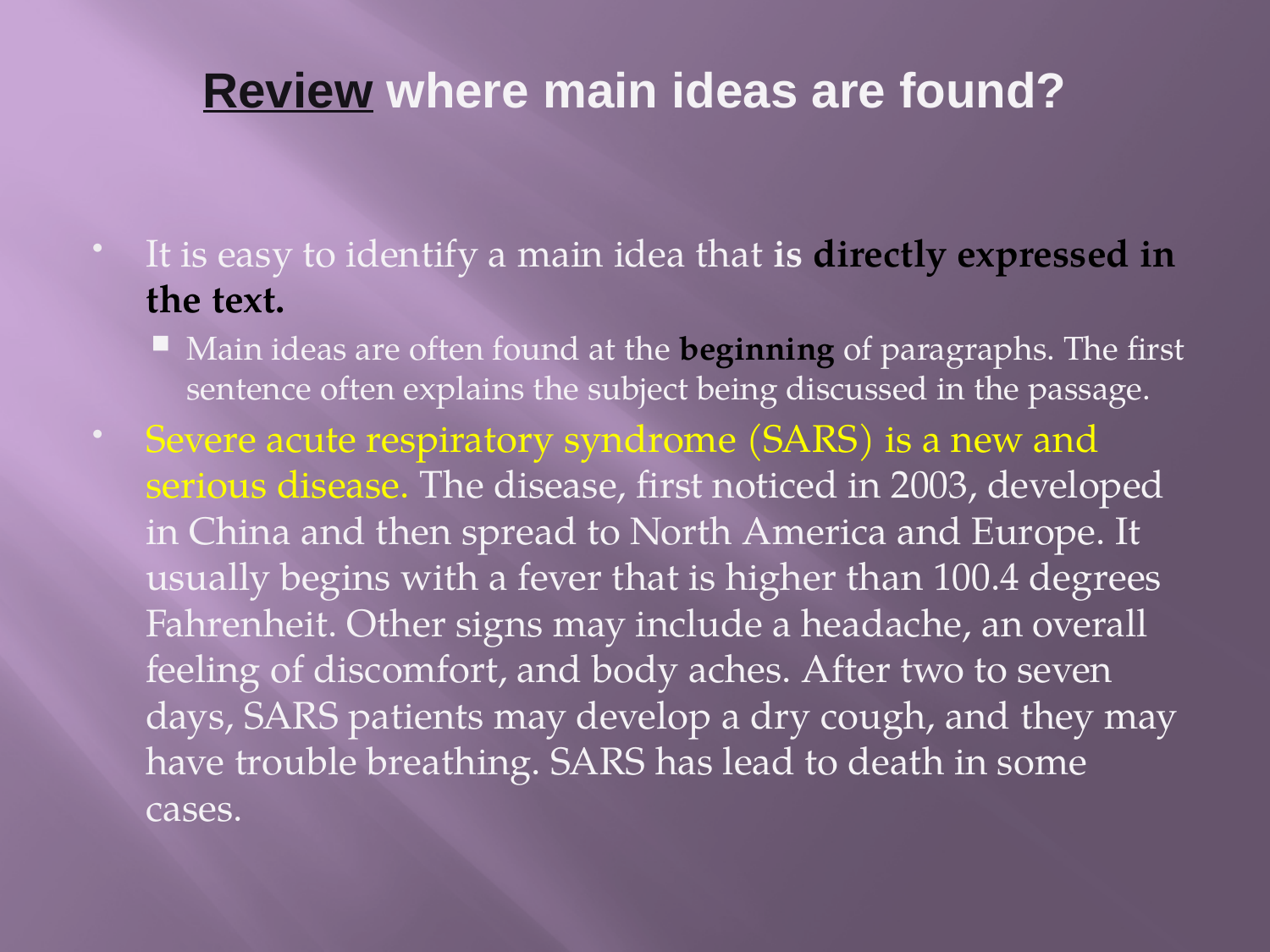

# Review where main ideas are found?
It is easy to identify a main idea that is directly expressed in the text.
Main ideas are often found at the beginning of paragraphs. The first sentence often explains the subject being discussed in the passage.
Severe acute respiratory syndrome (SARS) is a new and serious disease. The disease, first noticed in 2003, developed in China and then spread to North America and Europe. It usually begins with a fever that is higher than 100.4 degrees Fahrenheit. Other signs may include a headache, an overall feeling of discomfort, and body aches. After two to seven days, SARS patients may develop a dry cough, and they may have trouble breathing. SARS has lead to death in some cases.